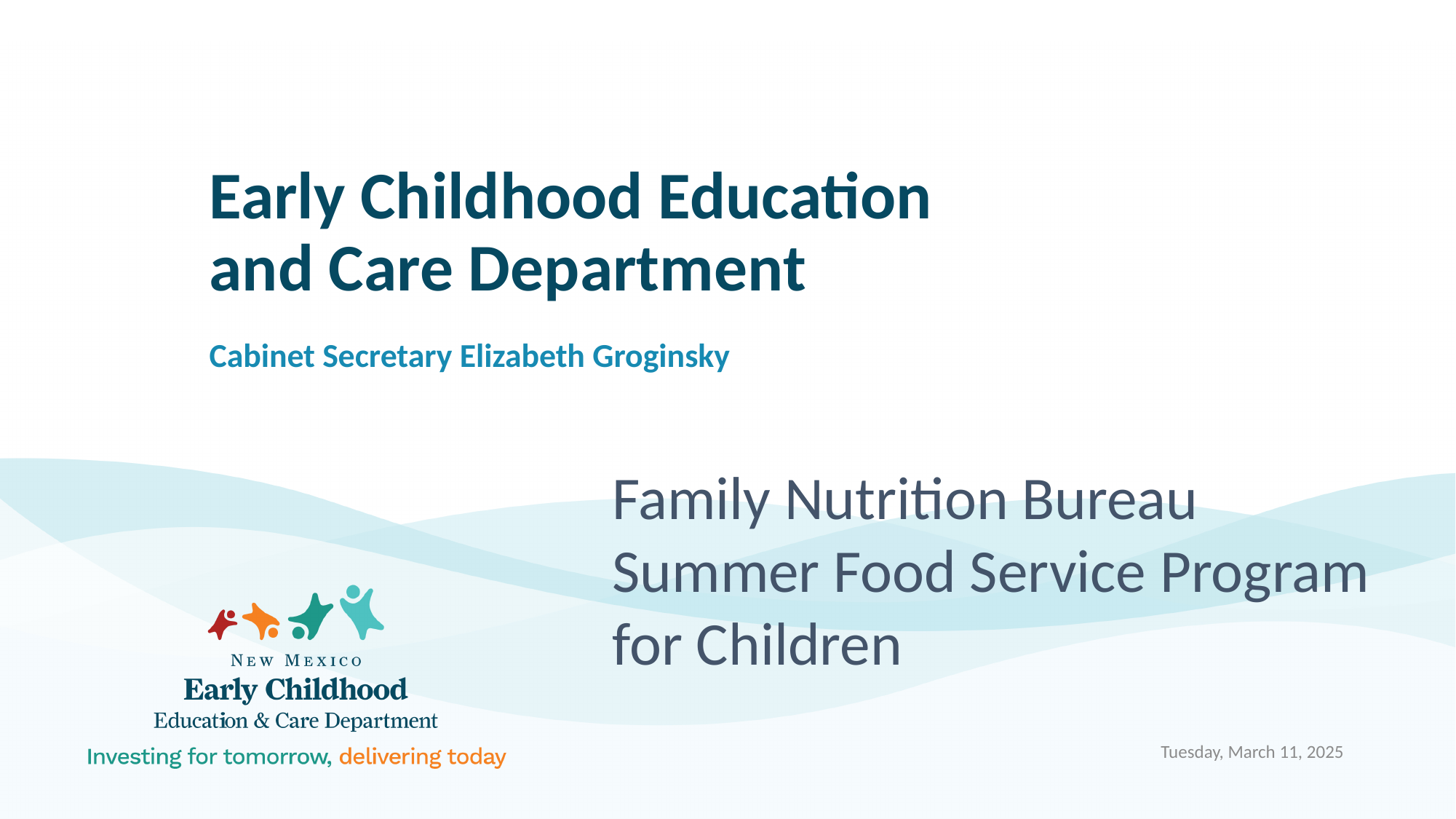

# Early Childhood Education and Care Department
Cabinet Secretary Elizabeth Groginsky
Family Nutrition Bureau
Summer Food Service Program for Children
Tuesday, March 11, 2025